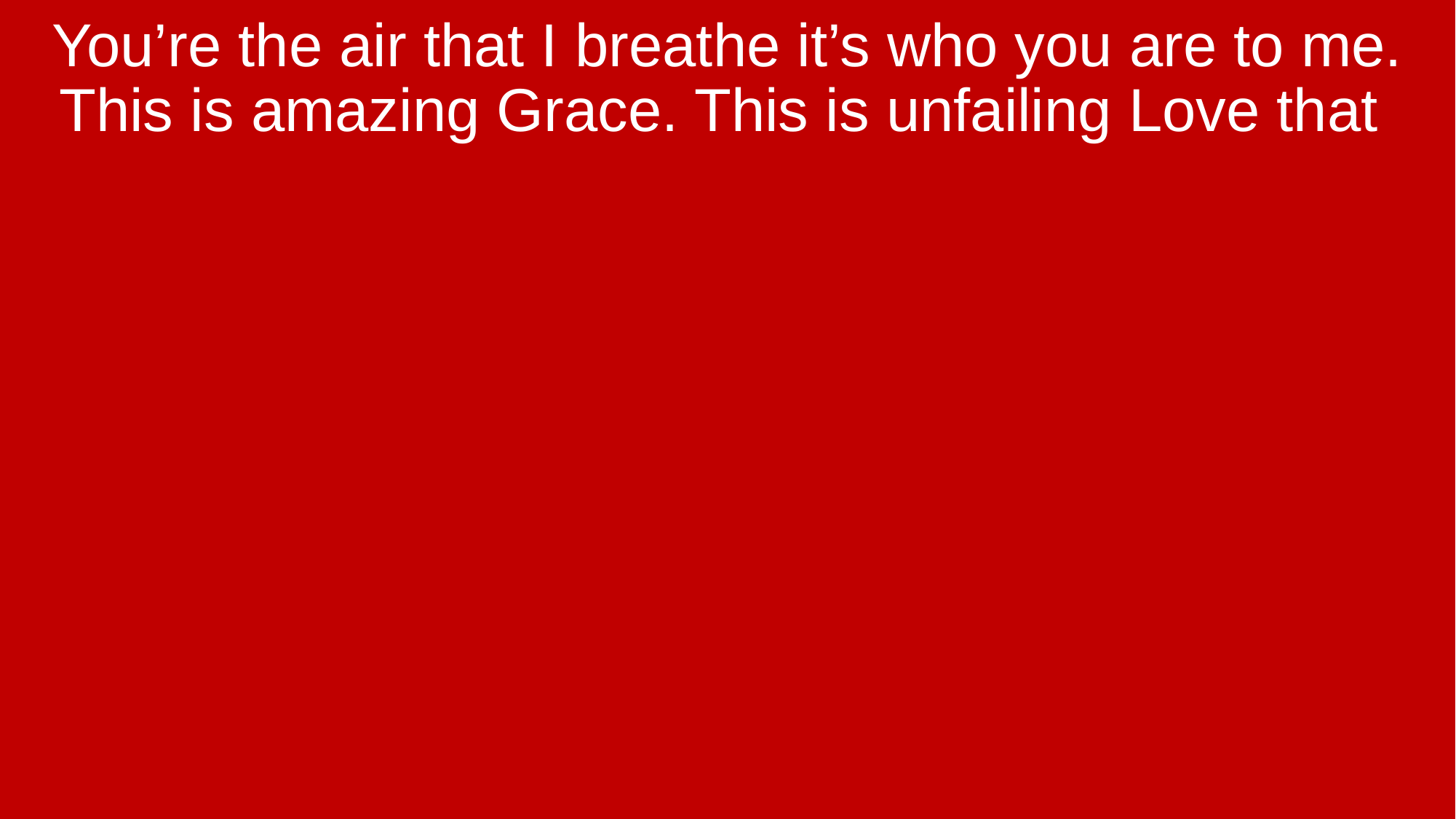

You’re the air that I breathe it’s who you are to me. This is amazing Grace. This is unfailing Love that